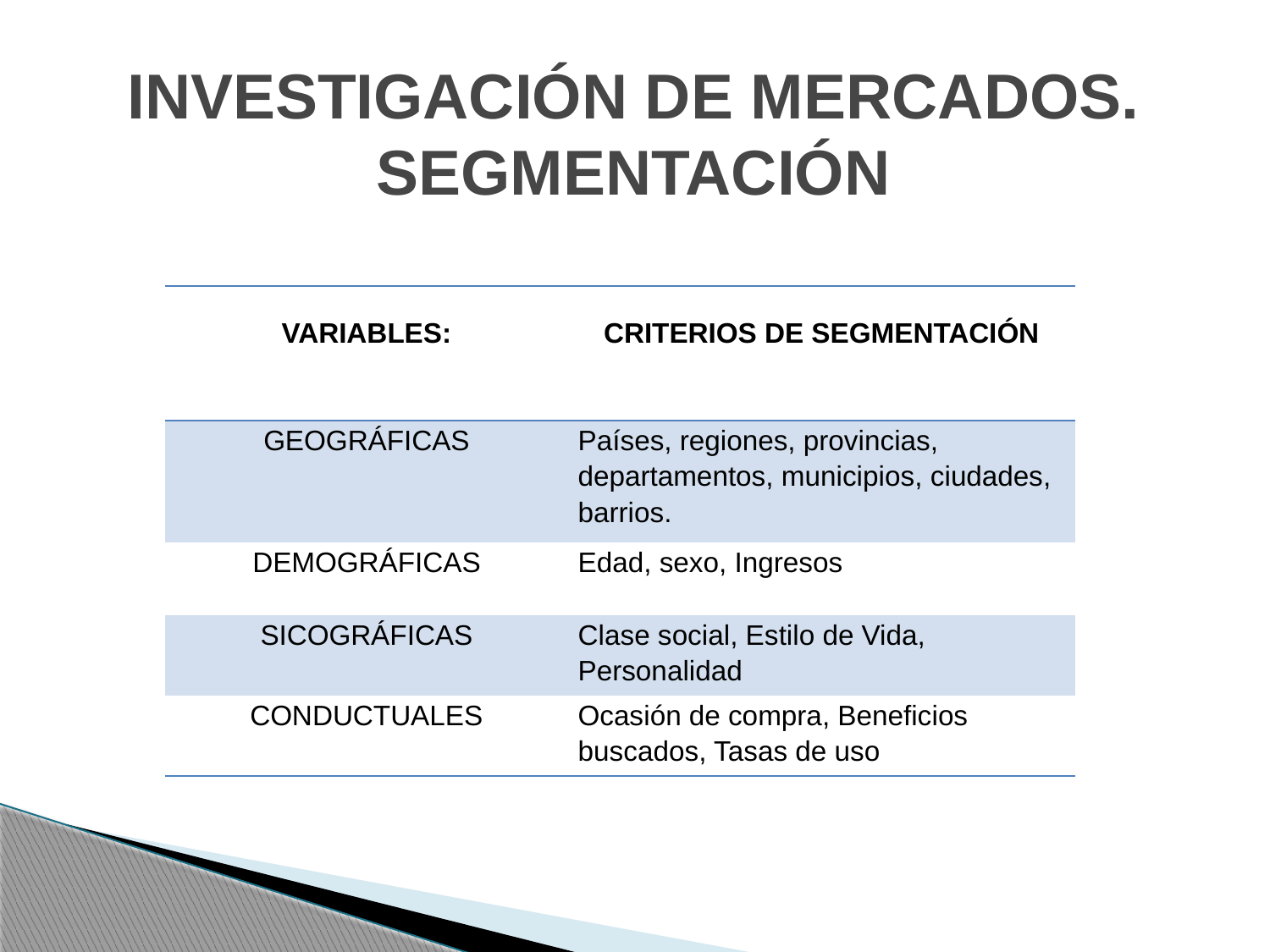

# INVESTIGACIÓN DE MERCADOS. SEGMENTACIÓN
| VARIABLES: | CRITERIOS DE SEGMENTACIÓN |
| --- | --- |
| GEOGRÁFICAS | Países, regiones, provincias, departamentos, municipios, ciudades, barrios. |
| DEMOGRÁFICAS | Edad, sexo, Ingresos |
| SICOGRÁFICAS | Clase social, Estilo de Vida, Personalidad |
| CONDUCTUALES | Ocasión de compra, Beneficios buscados, Tasas de uso |